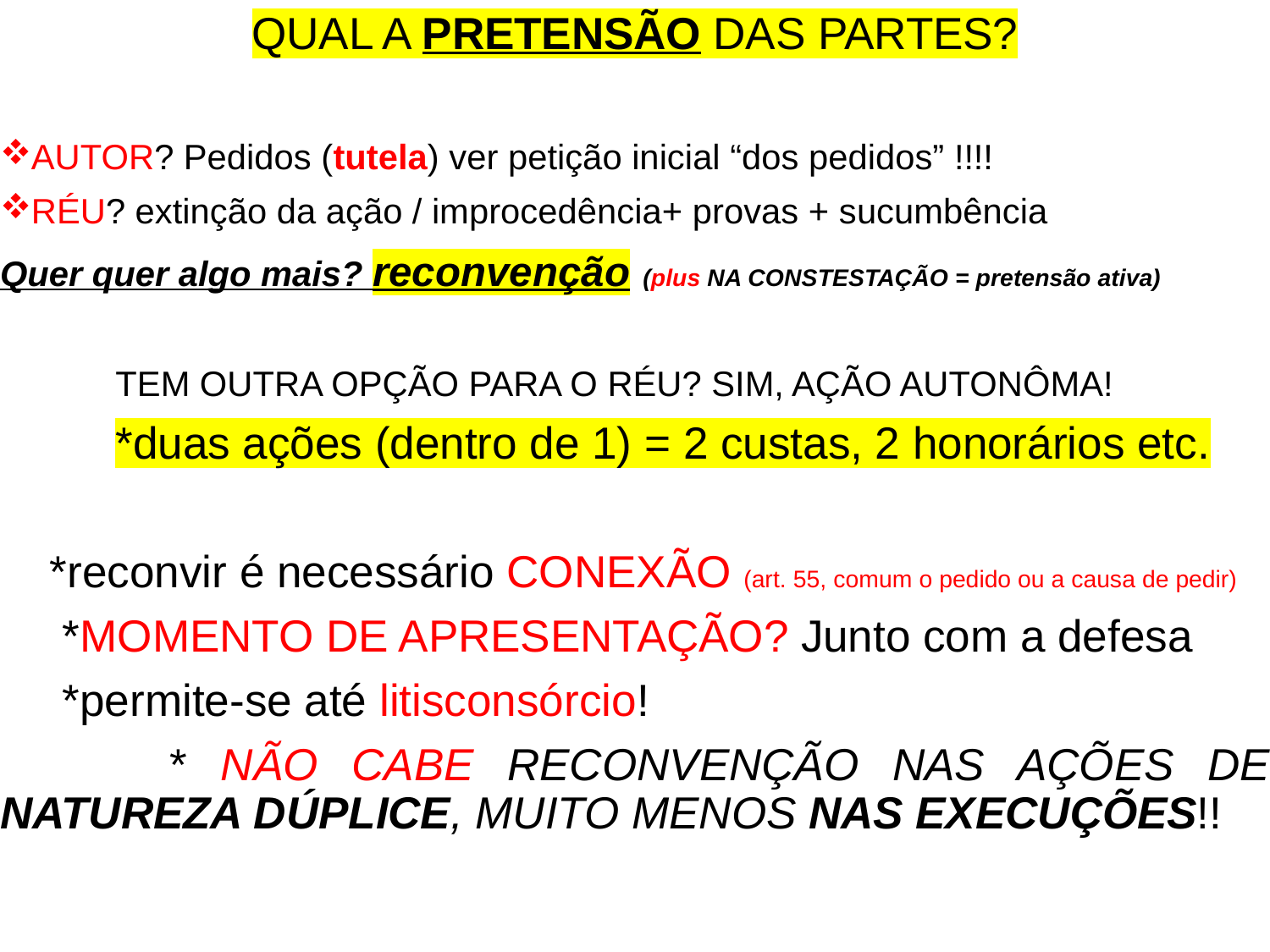

QUAL A PRETENSÃO DAS PARTES?

AUTOR? Pedidos (tutela) ver petição inicial “dos pedidos” !!!!
RÉU? extinção da ação / improcedência+ provas + sucumbência
Quer quer algo mais? reconvenção (plus NA CONSTESTAÇÃO = pretensão ativa)

	TEM OUTRA OPÇÃO PARA O RÉU? SIM, AÇÃO AUTONÔMA!
	*duas ações (dentro de 1) = 2 custas, 2 honorários etc.

    *reconvir é necessário CONEXÃO (art. 55, comum o pedido ou a causa de pedir)
     *MOMENTO DE APRESENTAÇÃO? Junto com a defesa
     *permite-se até litisconsórcio!
     * NÃO CABE RECONVENÇÃO NAS AÇÕES DE NATUREZA DÚPLICE, MUITO MENOS NAS EXECUÇÕES!!